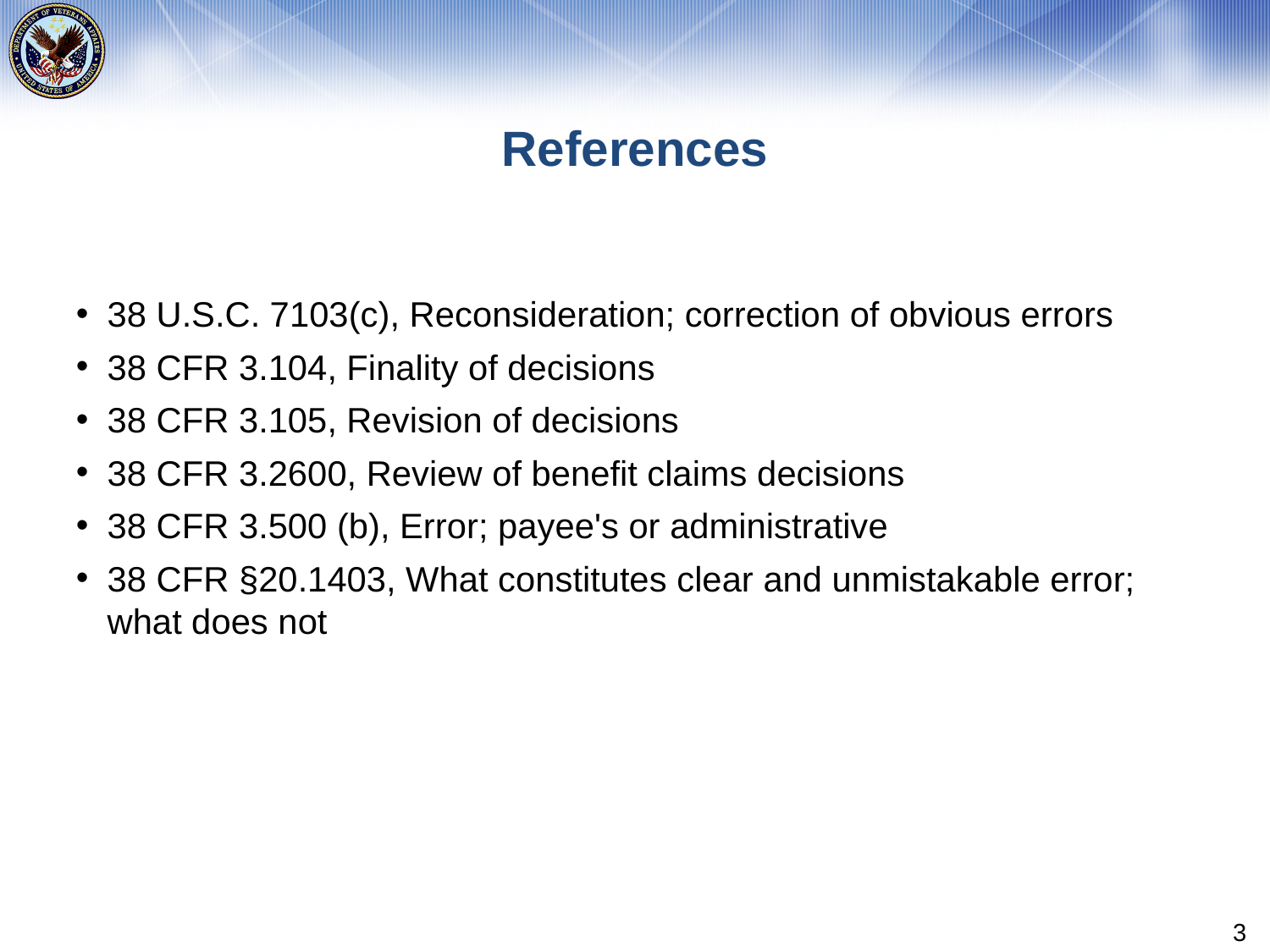

# References
38 U.S.C. 7103(c), Reconsideration; correction of obvious errors
38 CFR 3.104, Finality of decisions
38 CFR 3.105, Revision of decisions
38 CFR 3.2600, Review of benefit claims decisions
38 CFR 3.500 (b), Error; payee's or administrative
38 CFR §20.1403, What constitutes clear and unmistakable error; what does not
3